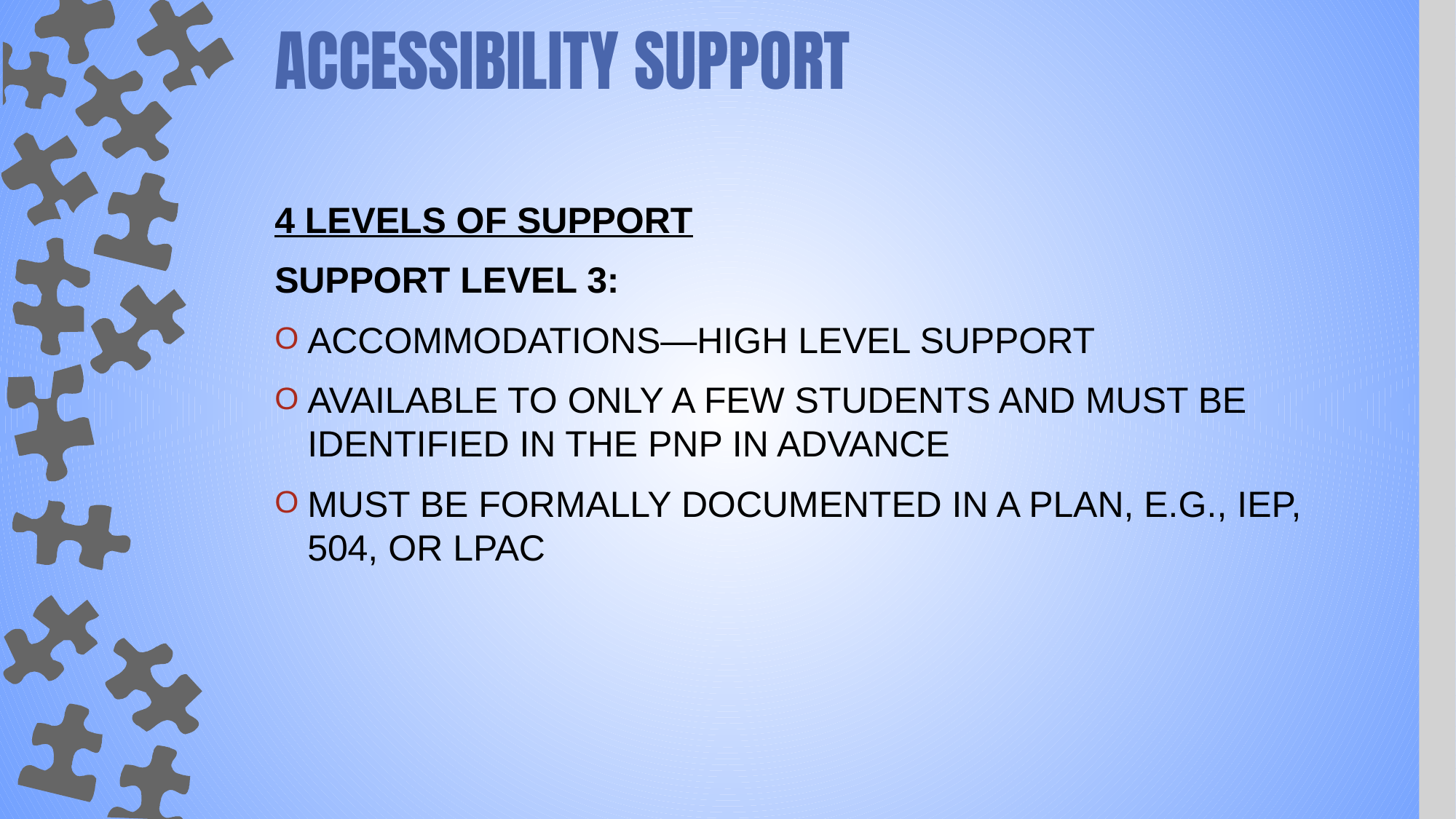

# Accessibility support
4 LEVELS OF SUPPORT
SUPPORT LEVEL 3:
ACCOMMODATIONS—HIGH LEVEL SUPPORT
AVAILABLE TO ONLY A FEW STUDENTS AND MUST BE IDENTIFIED IN THE PNP IN ADVANCE
MUST BE FORMALLY DOCUMENTED IN A PLAN, E.G., IEP, 504, OR LPAC